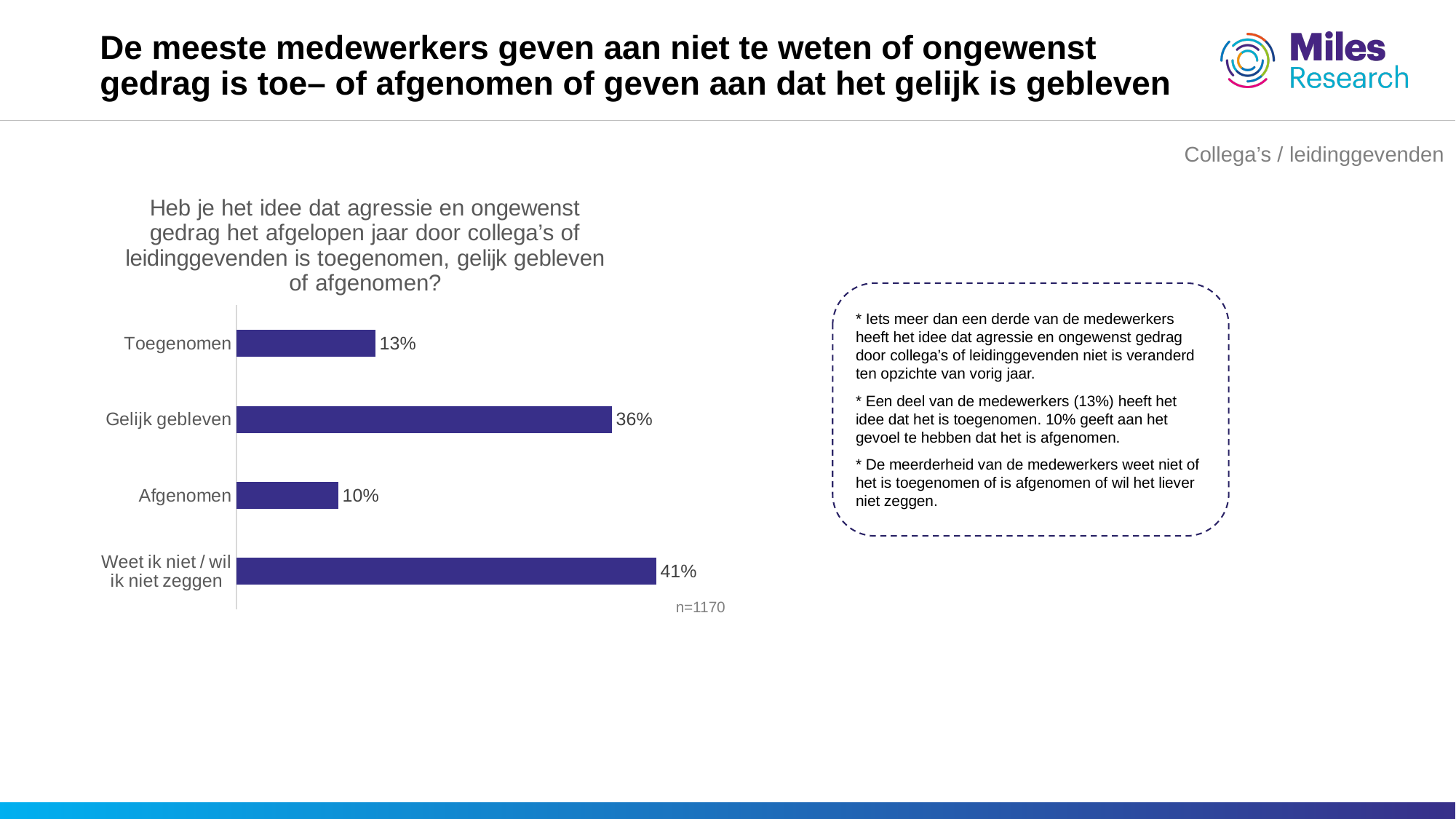

# De meeste medewerkers geven aan niet te weten of ongewenst gedrag is toe– of afgenomen of geven aan dat het gelijk is gebleven
Collega’s / leidinggevenden

### Chart: Heb je het idee dat agressie en ongewenst gedrag het afgelopen jaar door collega’s of leidinggevenden is toegenomen, gelijk gebleven of afgenomen?

| Category | Kolom1 |
|---|---|
| Toegenomen | 0.13418803418803418 |
| Gelijk gebleven | 0.3623931623931624 |
| Afgenomen | 0.0982905982905983 |
| Weet ik niet / wil ik niet zeggen | 0.40512820512820513 |
* Iets meer dan een derde van de medewerkers heeft het idee dat agressie en ongewenst gedrag door collega’s of leidinggevenden niet is veranderd ten opzichte van vorig jaar.
* Een deel van de medewerkers (13%) heeft het idee dat het is toegenomen. 10% geeft aan het gevoel te hebben dat het is afgenomen.
* De meerderheid van de medewerkers weet niet of het is toegenomen of is afgenomen of wil het liever niet zeggen.
n=1170